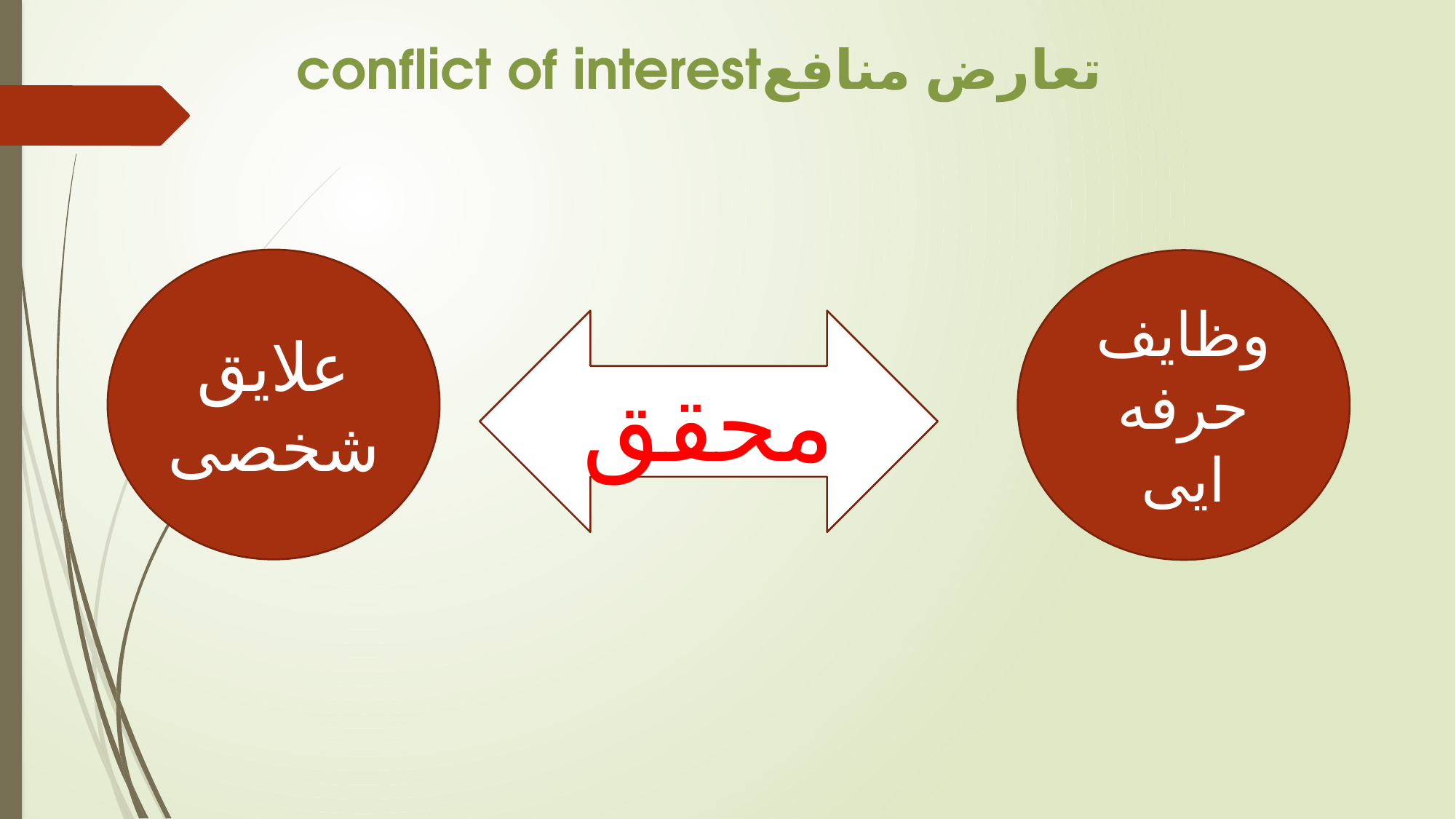

# conflict of interestتعارض منافع
علایق شخصی
وظایف حرفه ایی

محقق